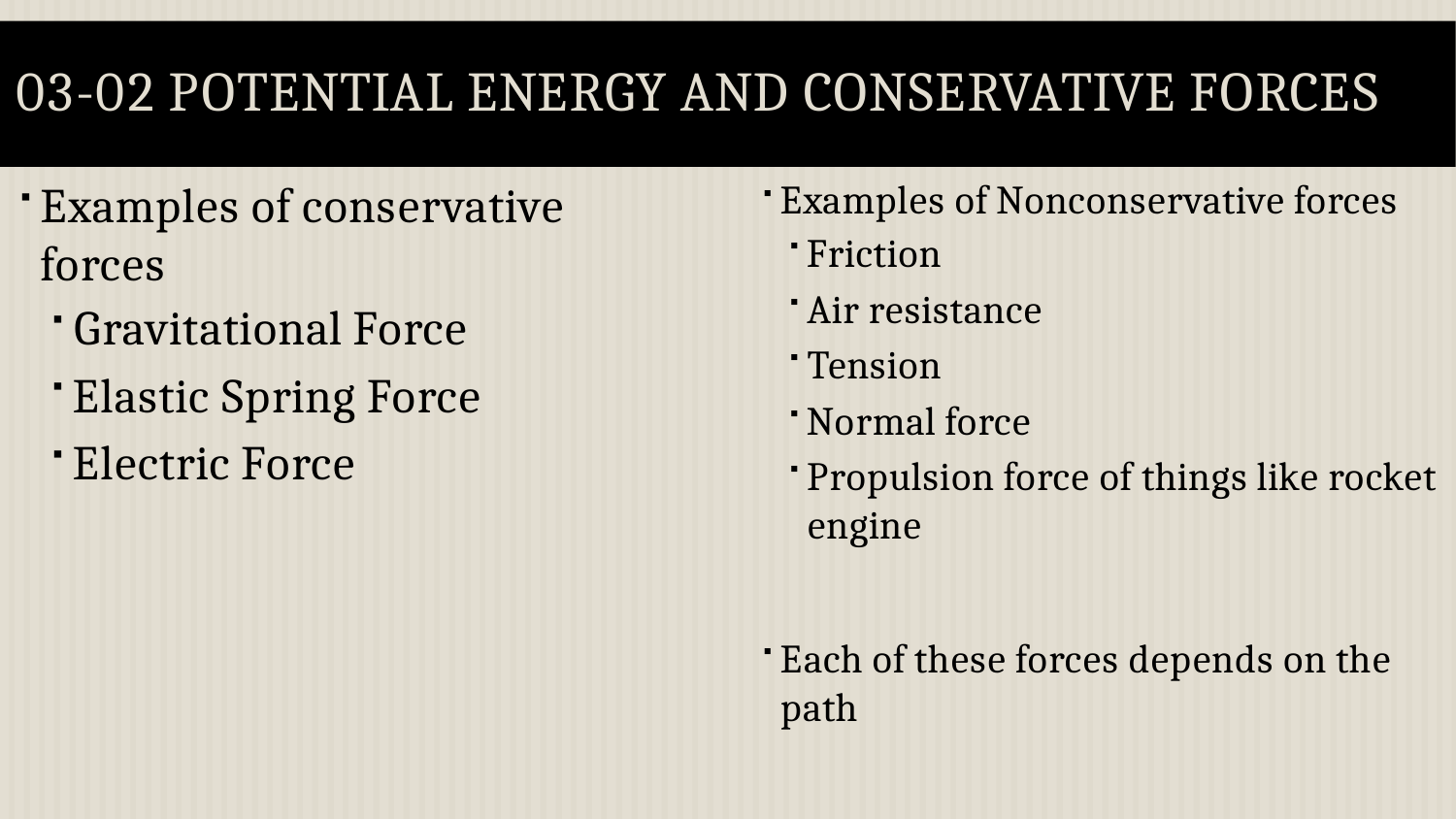

# 03-02 Potential Energy and Conservative Forces
Examples of conservative forces
Gravitational Force
Elastic Spring Force
Electric Force

Examples of Nonconservative forces
Friction
Air resistance
Tension
Normal force
Propulsion force of things like rocket engine

Each of these forces depends on the path